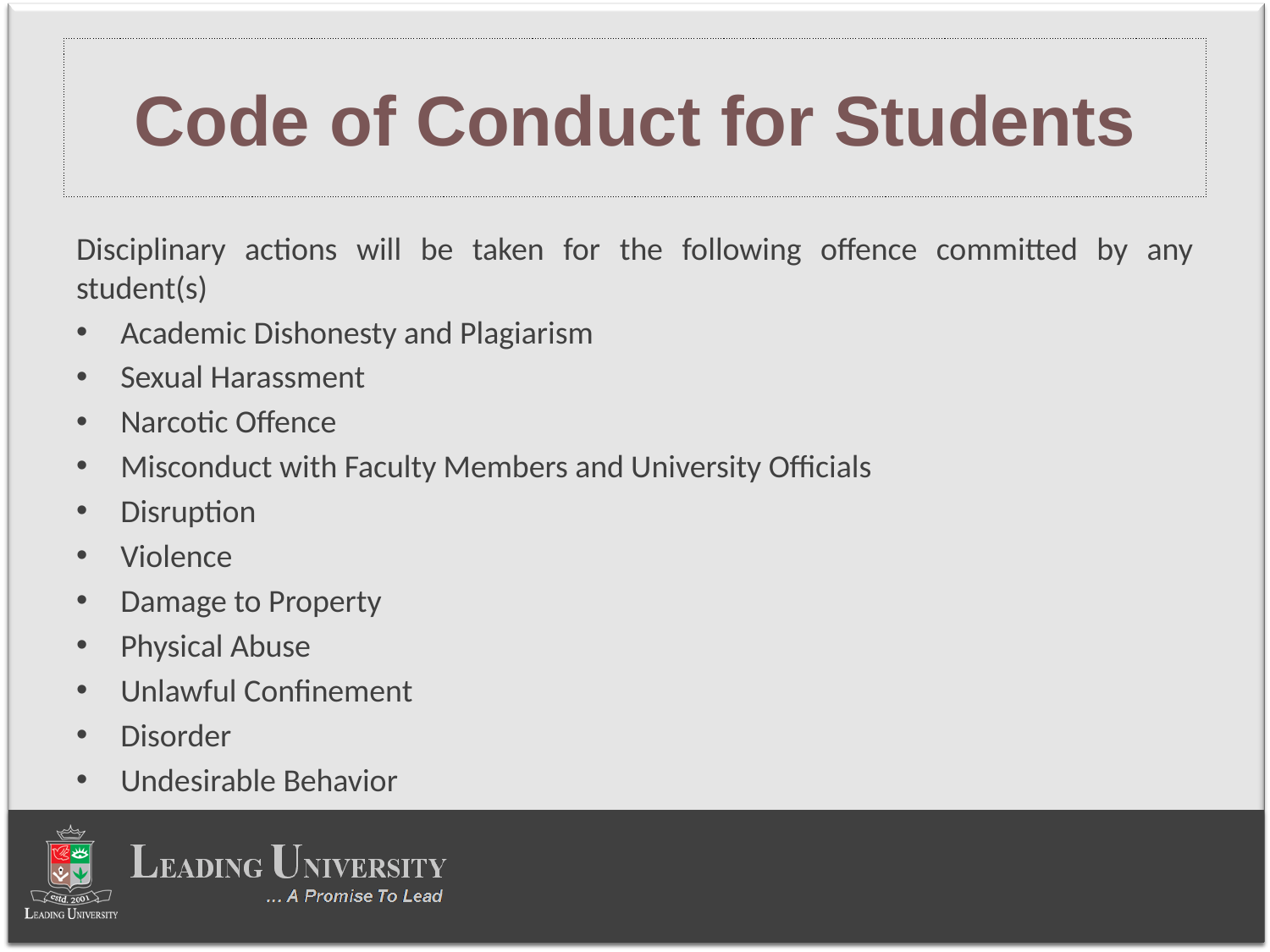

# Code of Conduct for Students
Disciplinary actions will be taken for the following offence committed by any student(s)
Academic Dishonesty and Plagiarism
Sexual Harassment
Narcotic Offence
Misconduct with Faculty Members and University Officials
Disruption
Violence
Damage to Property
Physical Abuse
Unlawful Confinement
Disorder
Undesirable Behavior
Fraud